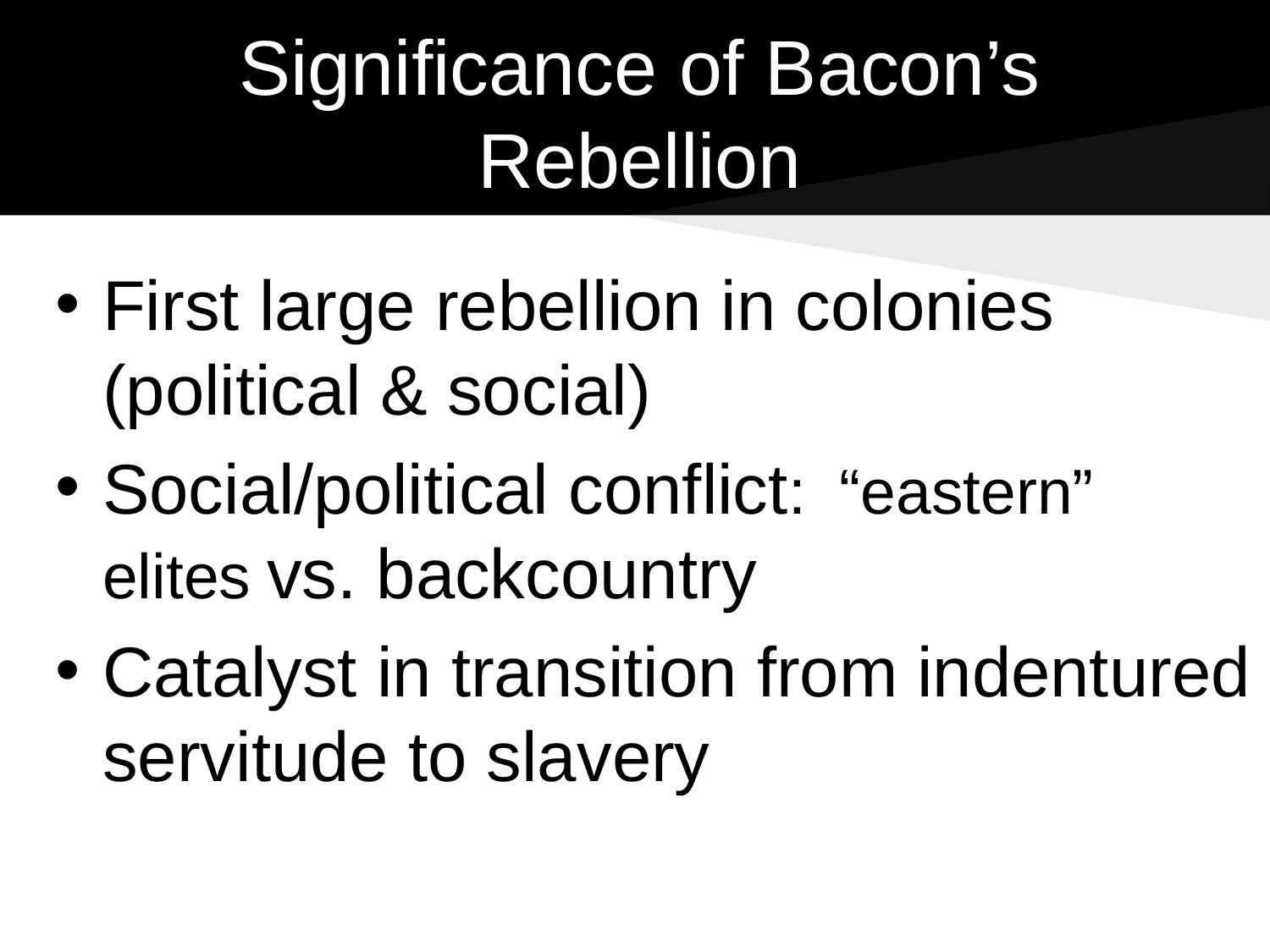

# Significance of Bacon’s Rebellion
First large rebellion in colonies (political & social)
Social/political conflict:  “eastern” elites vs. backcountry
Catalyst in transition from indentured servitude to slavery